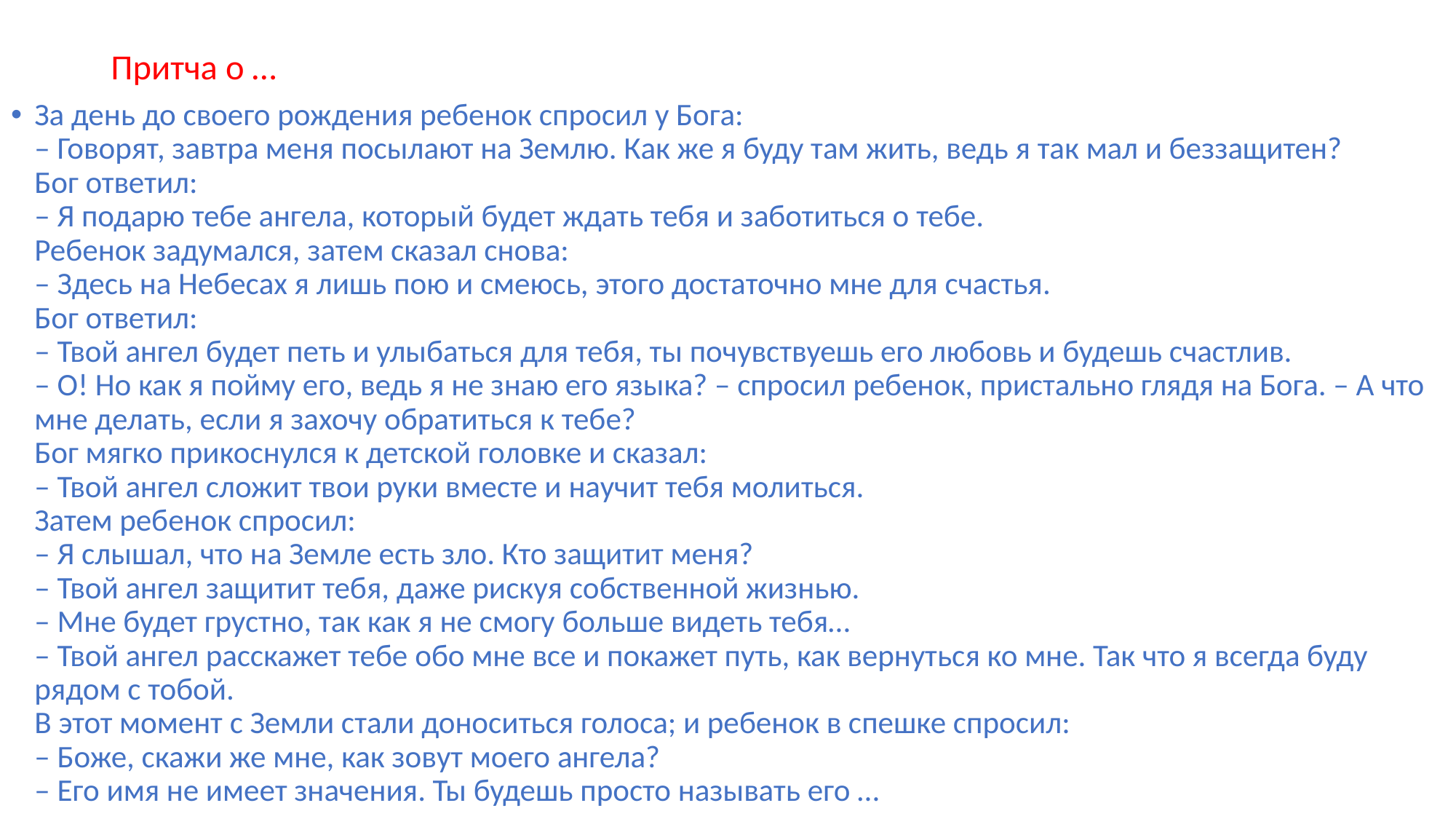

# Притча о …
За день до своего рождения ребенок спросил у Бога:
– Говорят, завтра меня посылают на Землю. Как же я буду там жить, ведь я так мал и беззащитен?
Бог ответил:
– Я подарю тебе ангела, который будет ждать тебя и заботиться о тебе.
Ребенок задумался, затем сказал снова:
– Здесь на Небесах я лишь пою и смеюсь, этого достаточно мне для счастья.
Бог ответил:
– Твой ангел будет петь и улыбаться для тебя, ты почувствуешь его любовь и будешь счастлив.
– О! Но как я пойму его, ведь я не знаю его языка? – спросил ребенок, пристально глядя на Бога. – А что мне делать, если я захочу обратиться к тебе?
Бог мягко прикоснулся к детской головке и сказал:
– Твой ангел сложит твои руки вместе и научит тебя молиться.
Затем ребенок спросил:
– Я слышал, что на Земле есть зло. Кто защитит меня?
– Твой ангел защитит тебя, даже рискуя собственной жизнью.
– Мне будет грустно, так как я не смогу больше видеть тебя…
– Твой ангел расскажет тебе обо мне все и покажет путь, как вернуться ко мне. Так что я всегда буду рядом с тобой.
В этот момент с Земли стали доноситься голоса; и ребенок в спешке спросил:
– Боже, скажи же мне, как зовут моего ангела?
– Его имя не имеет значения. Ты будешь просто называть его …